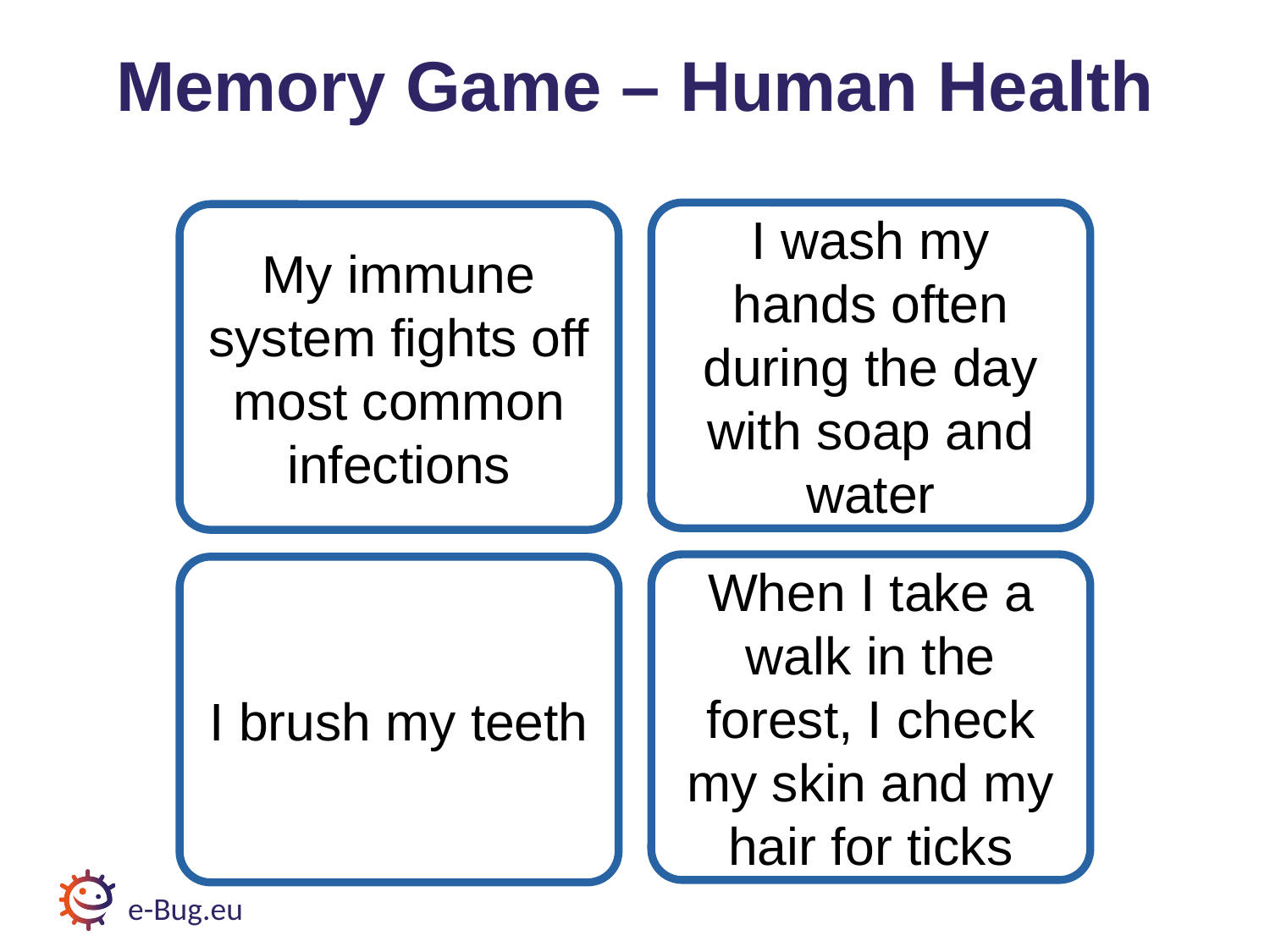

# Memory Game 2 – Human Health
Memory Game – Human Health
I wash my hands often during the day with soap and water
My immune system fights off most common infections
When I take a walk in the forest, I check my skin and my hair for ticks
I brush my teeth
e-Bug.eu